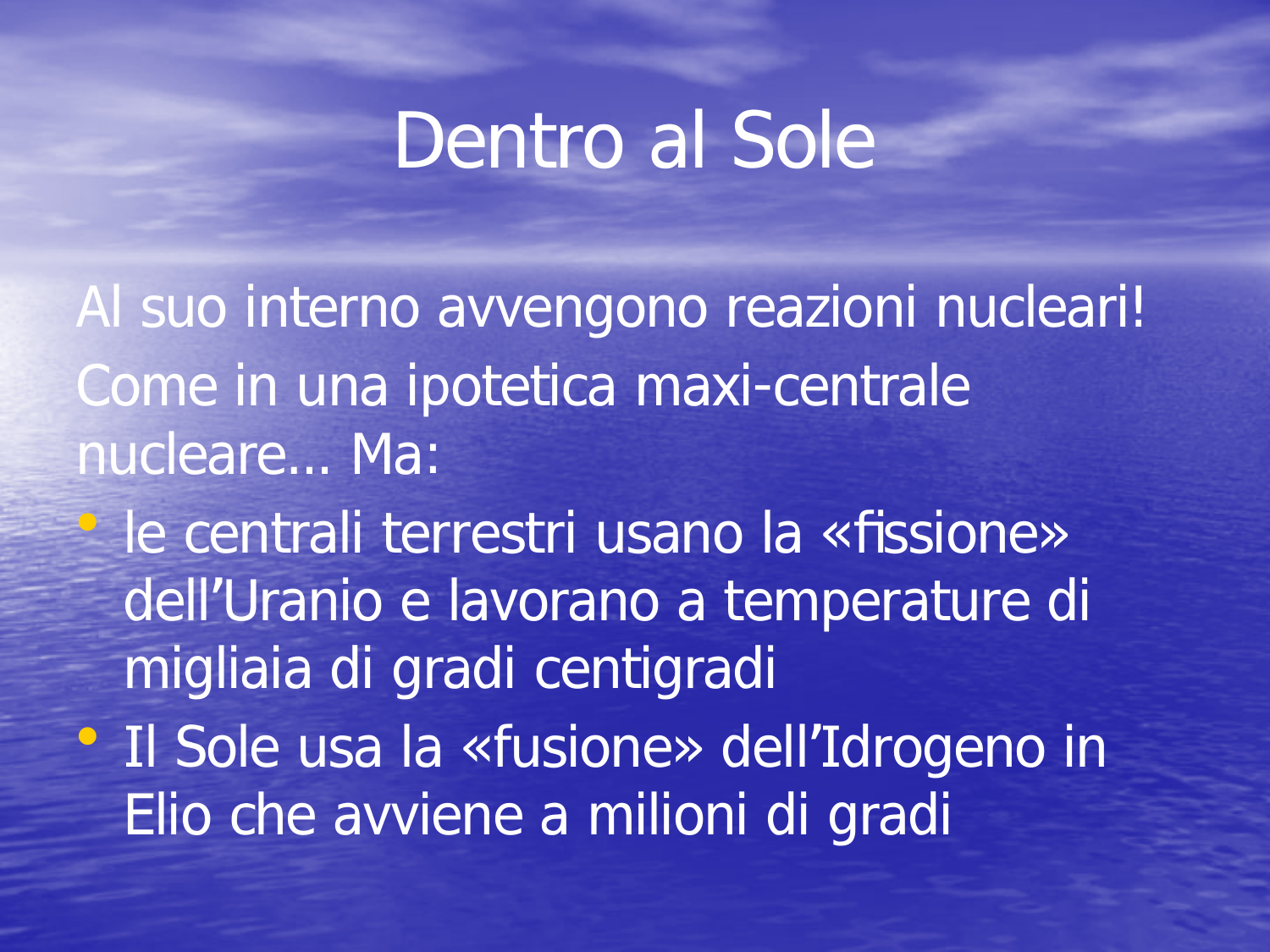

# Dentro al Sole
Al suo interno avvengono reazioni nucleari!
Come in una ipotetica maxi-centrale nucleare… Ma:
le centrali terrestri usano la «fissione» dell’Uranio e lavorano a temperature di migliaia di gradi centigradi
Il Sole usa la «fusione» dell’Idrogeno in Elio che avviene a milioni di gradi